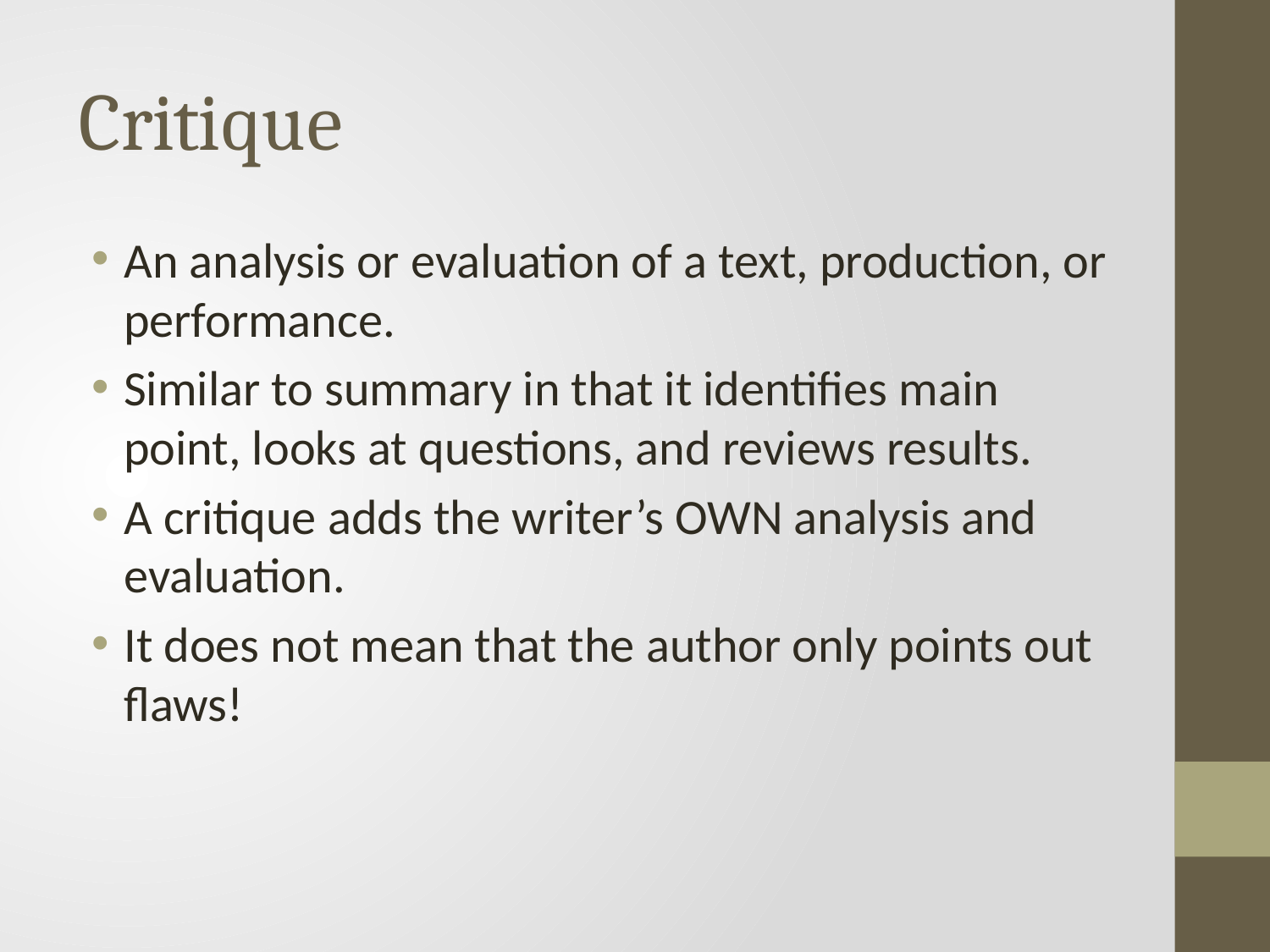

# Critique
An analysis or evaluation of a text, production, or performance.
Similar to summary in that it identifies main point, looks at questions, and reviews results.
A critique adds the writer’s OWN analysis and evaluation.
It does not mean that the author only points out flaws!